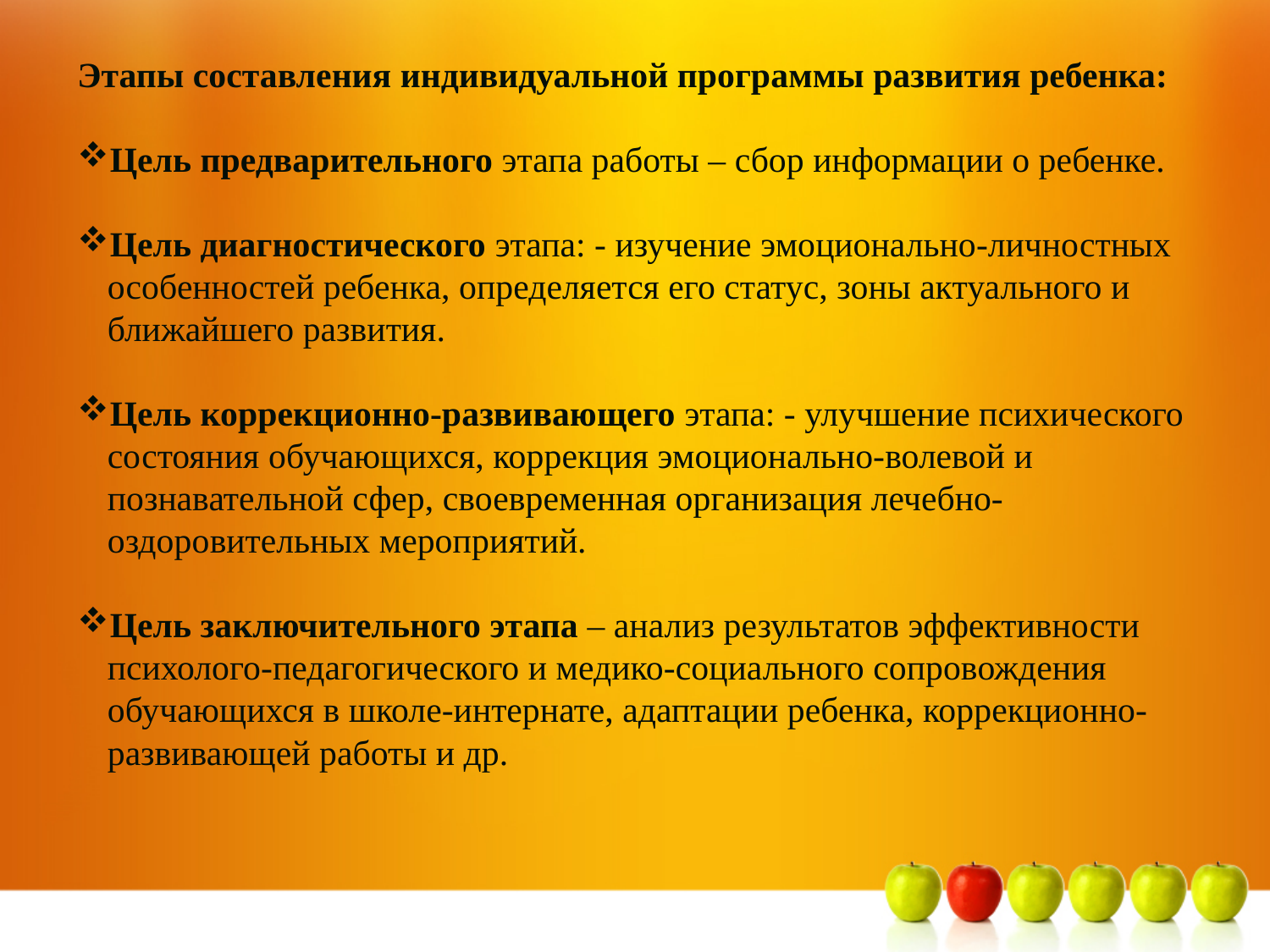

Этапы составления индивидуальной программы развития ребенка:

Цель предварительного этапа работы – сбор информации о ребенке.

Цель диагностического этапа: - изучение эмоционально-личностных особенностей ребенка, определяется его статус, зоны актуального и ближайшего развития.

Цель коррекционно-развивающего этапа: - улучшение психического состояния обучающихся, коррекция эмоционально-волевой и познавательной сфер, своевременная организация лечебно-оздоровительных мероприятий.

Цель заключительного этапа – анализ результатов эффективности психолого-педагогического и медико-социального сопровождения обучающихся в школе-интернате, адаптации ребенка, коррекционно-развивающей работы и др.